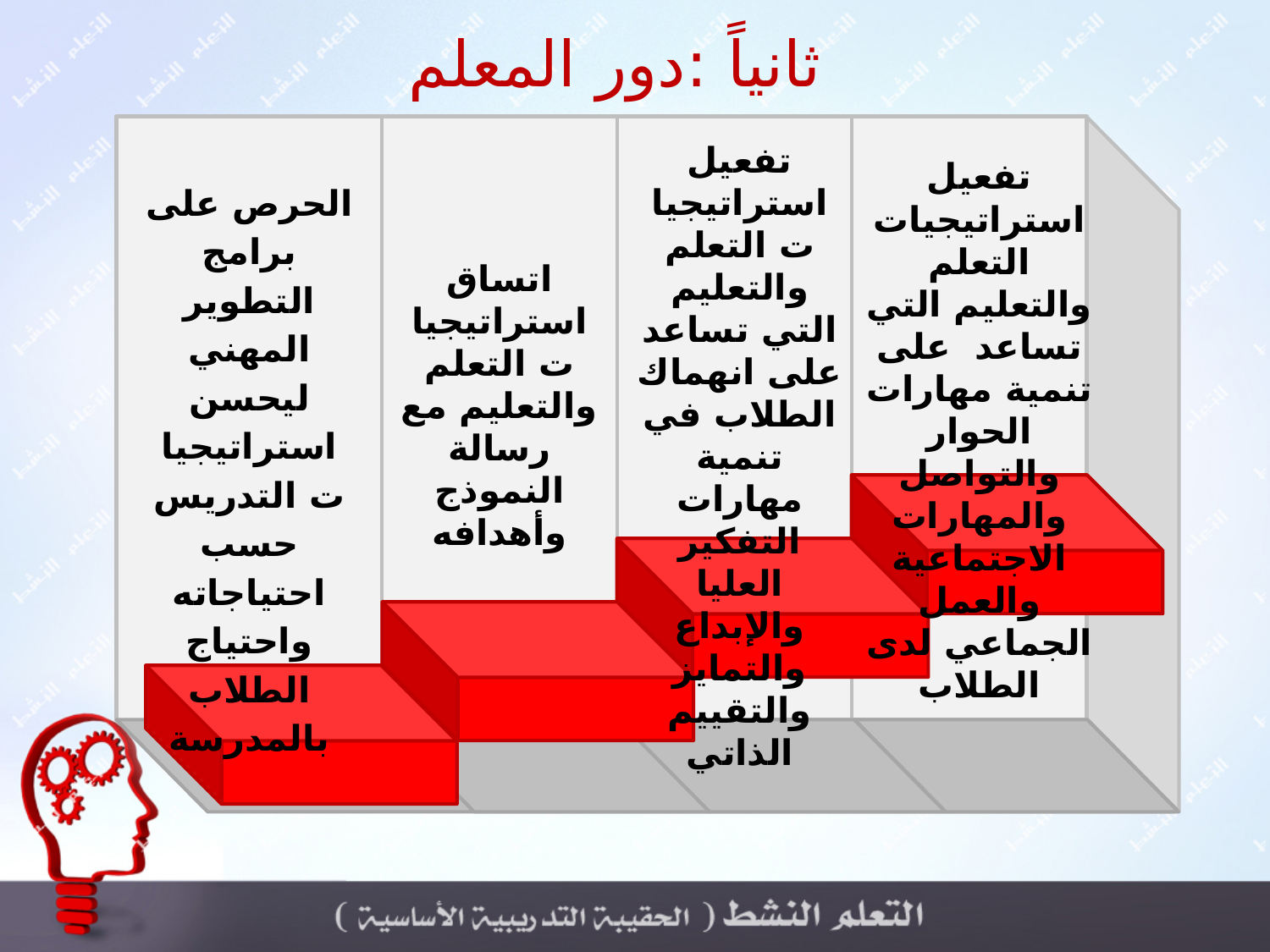

ثانياً :دور المعلم

تفعيل استراتيجيات التعلم والتعليم التي تساعد على انهماك الطلاب في تنمية مهارات التفكير العليا والإبداع والتمايز والتقييم الذاتي
تفعيل استراتيجيات التعلم والتعليم التي تساعد  على تنمية مهارات الحوار والتواصل والمهارات الاجتماعية والعمل الجماعي لدى الطلاب
الحرص على برامج التطوير المهني ليحسن استراتيجيات التدريس حسب احتياجاته واحتياج الطلاب بالمدرسة
اتساق استراتيجيات التعلم والتعليم مع رسالة النموذج وأهدافه